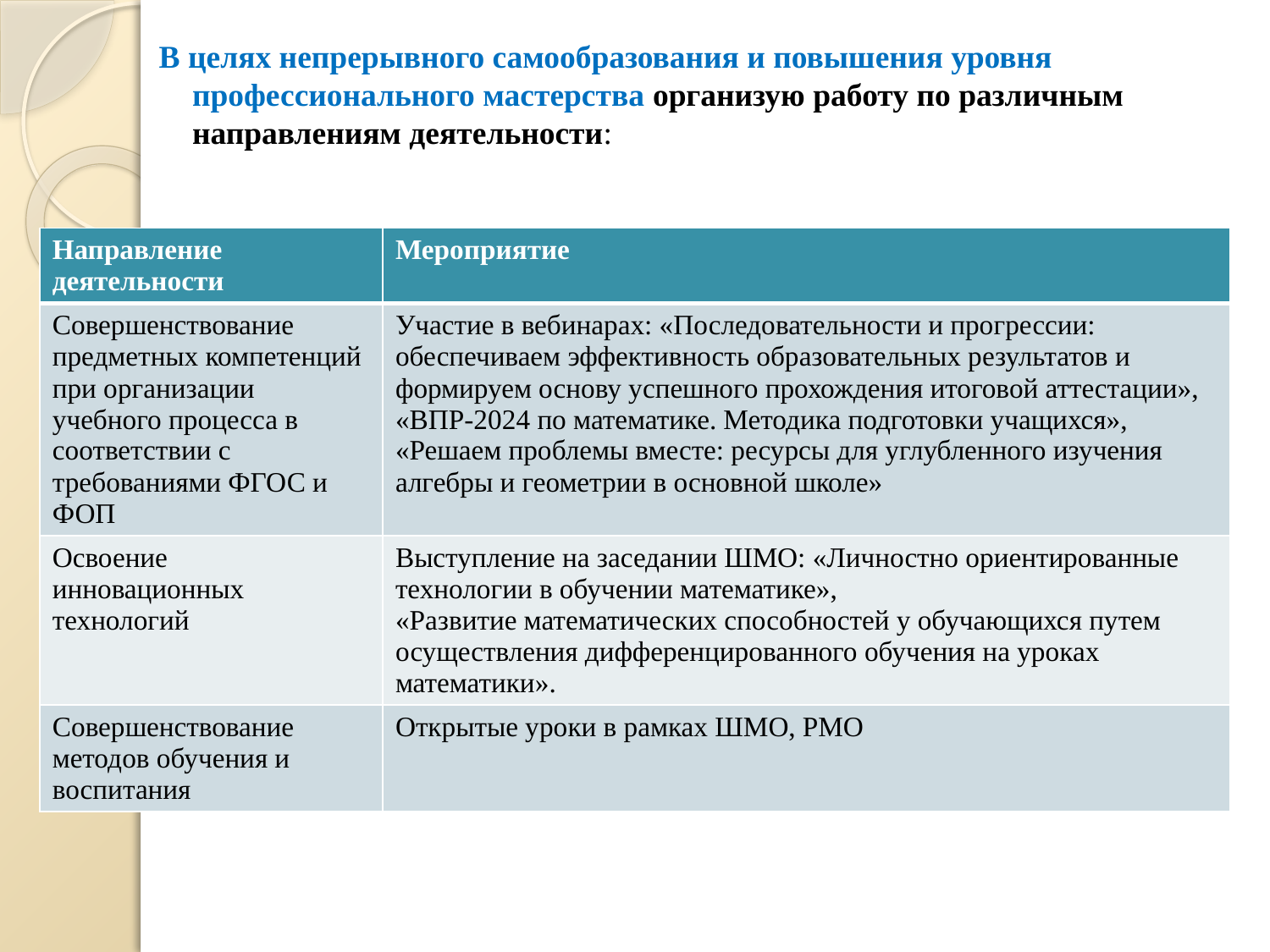

В целях непрерывного самообразования и повышения уровня профессионального мастерства организую работу по различным направлениям деятельности:

| Направление деятельности | Мероприятие |
| --- | --- |
| Совершенствование предметных компетенций при организации учебного процесса в соответствии с требованиями ФГОС и ФОП | Участие в вебинарах: «Последовательности и прогрессии: обеспечиваем эффективность образовательных результатов и формируем основу успешного прохождения итоговой аттестации», «ВПР-2024 по математике. Методика подготовки учащихся», «Решаем проблемы вместе: ресурсы для углубленного изучения алгебры и геометрии в основной школе» |
| Освоение инновационных технологий | Выступление на заседании ШМО: «Личностно ориентированные технологии в обучении математике», «Развитие математических способностей у обучающихся путем осуществления дифференцированного обучения на уроках математики». |
| Совершенствование методов обучения и воспитания | Открытые уроки в рамках ШМО, РМО |